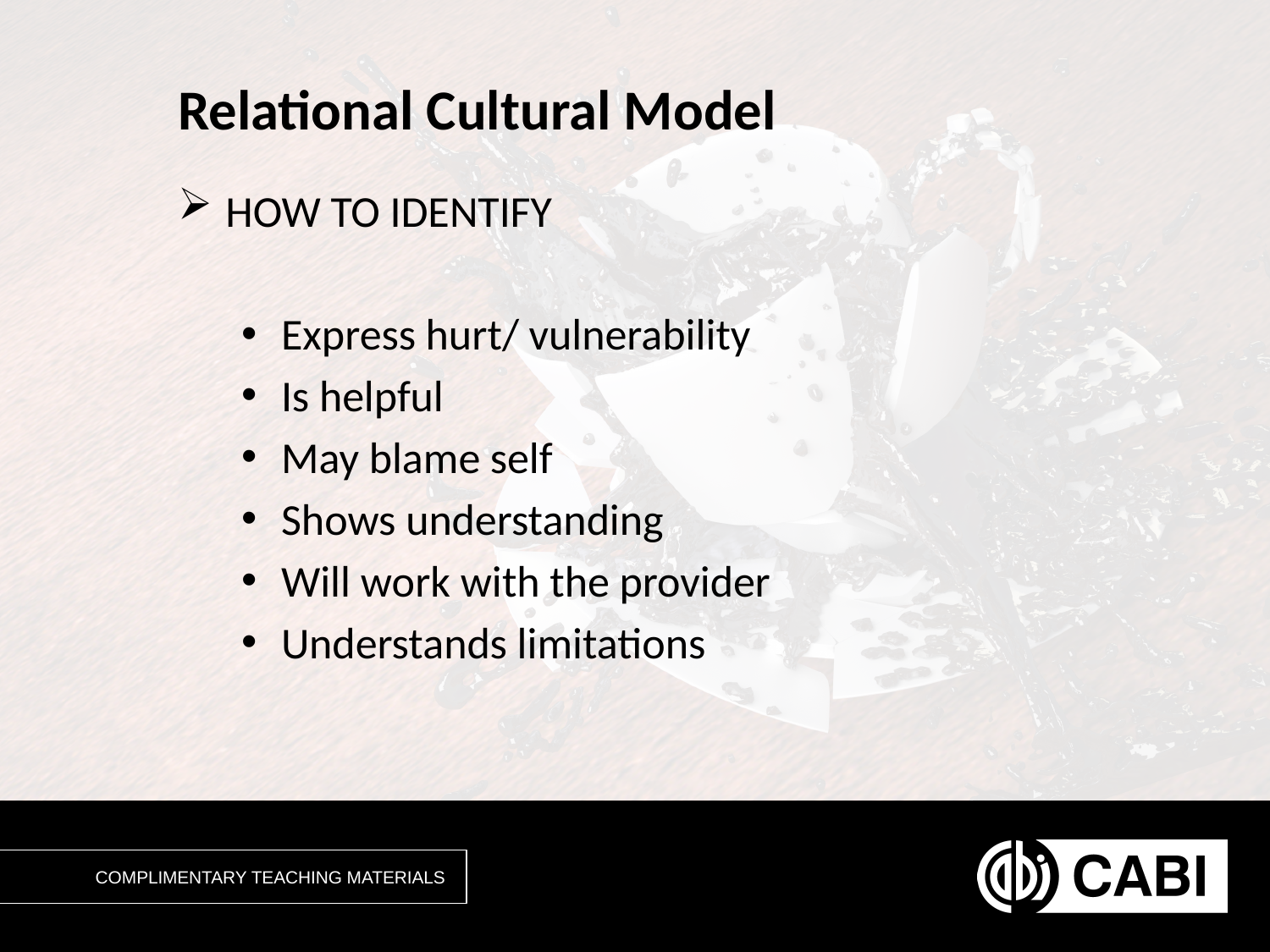

# Relational Cultural Model
HOW TO IDENTIFY

Express hurt/ vulnerability
Is helpful
May blame self
Shows understanding
Will work with the provider
Understands limitations